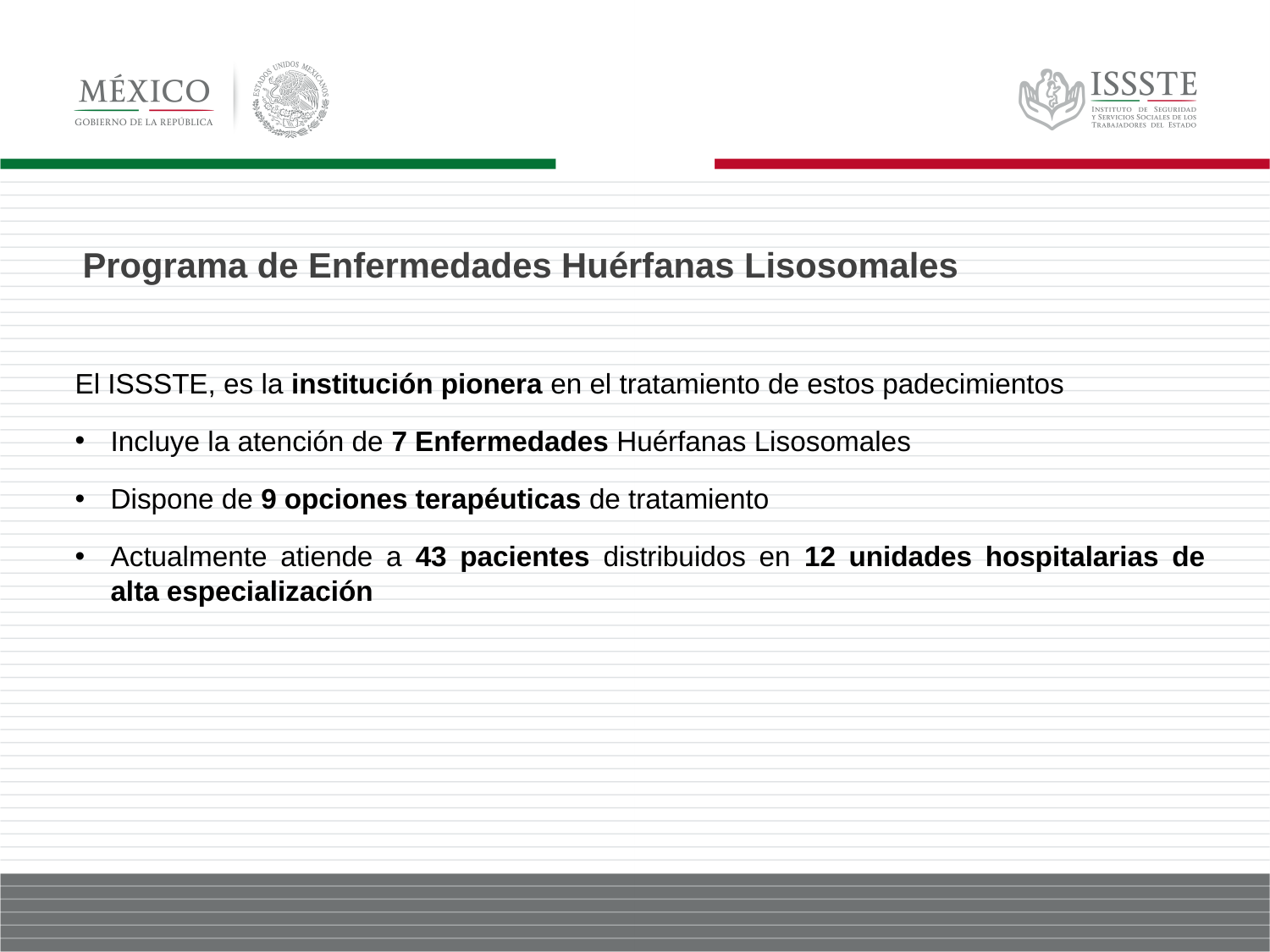

Programa de Enfermedades Huérfanas Lisosomales
El ISSSTE, es la institución pionera en el tratamiento de estos padecimientos
Incluye la atención de 7 Enfermedades Huérfanas Lisosomales
Dispone de 9 opciones terapéuticas de tratamiento
Actualmente atiende a 43 pacientes distribuidos en 12 unidades hospitalarias de alta especialización